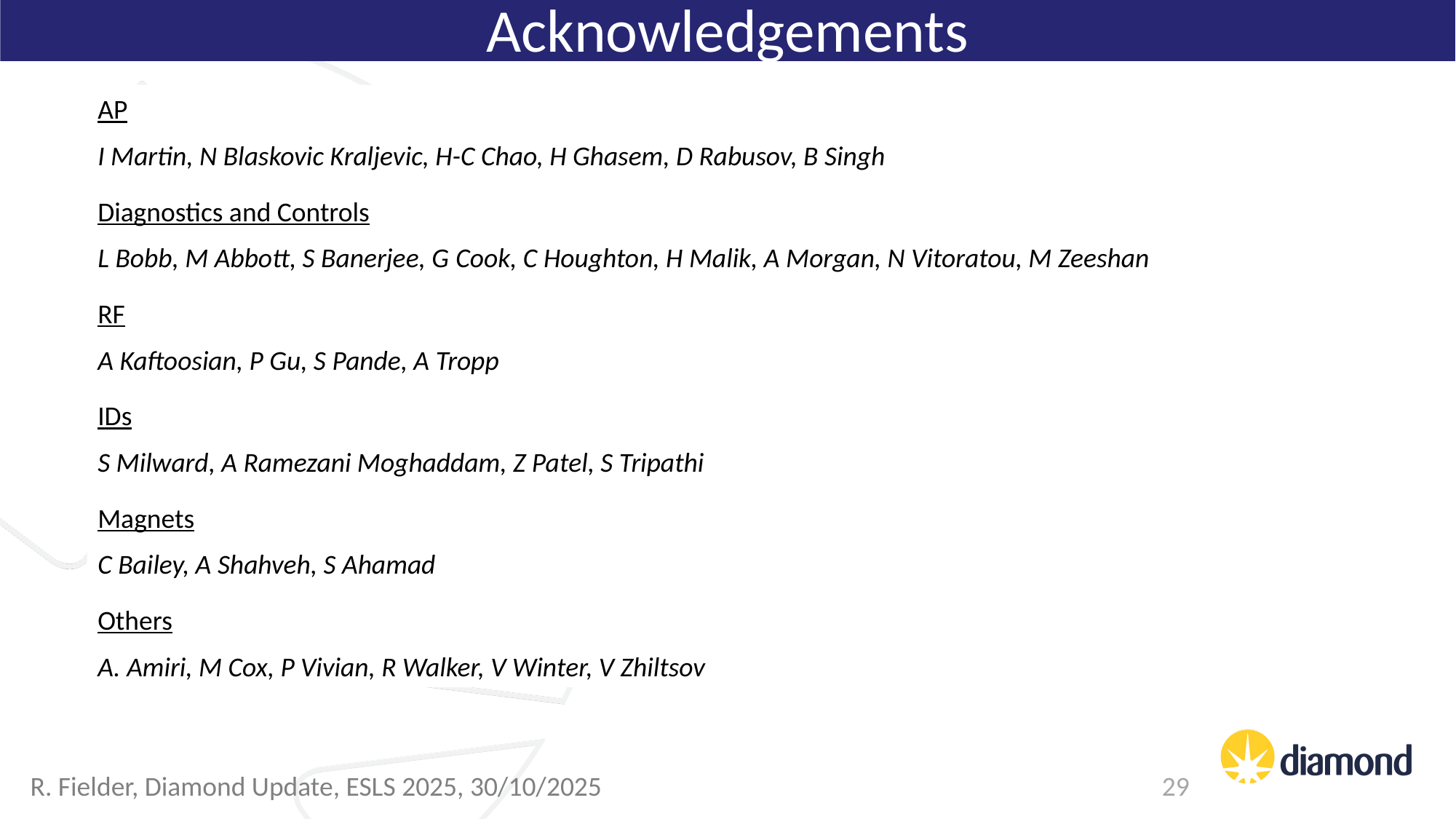

Acknowledgements
AP
I Martin, N Blaskovic Kraljevic, H-C Chao, H Ghasem, D Rabusov, B Singh
Diagnostics and Controls
L Bobb, M Abbott, S Banerjee, G Cook, C Houghton, H Malik, A Morgan, N Vitoratou, M Zeeshan
RF
A Kaftoosian, P Gu, S Pande, A Tropp
IDs
S Milward, A Ramezani Moghaddam, Z Patel, S Tripathi
Magnets
C Bailey, A Shahveh, S Ahamad
Others
A. Amiri, M Cox, P Vivian, R Walker, V Winter, V Zhiltsov
R. Fielder, Diamond Update, ESLS 2025, 30/10/2025
29